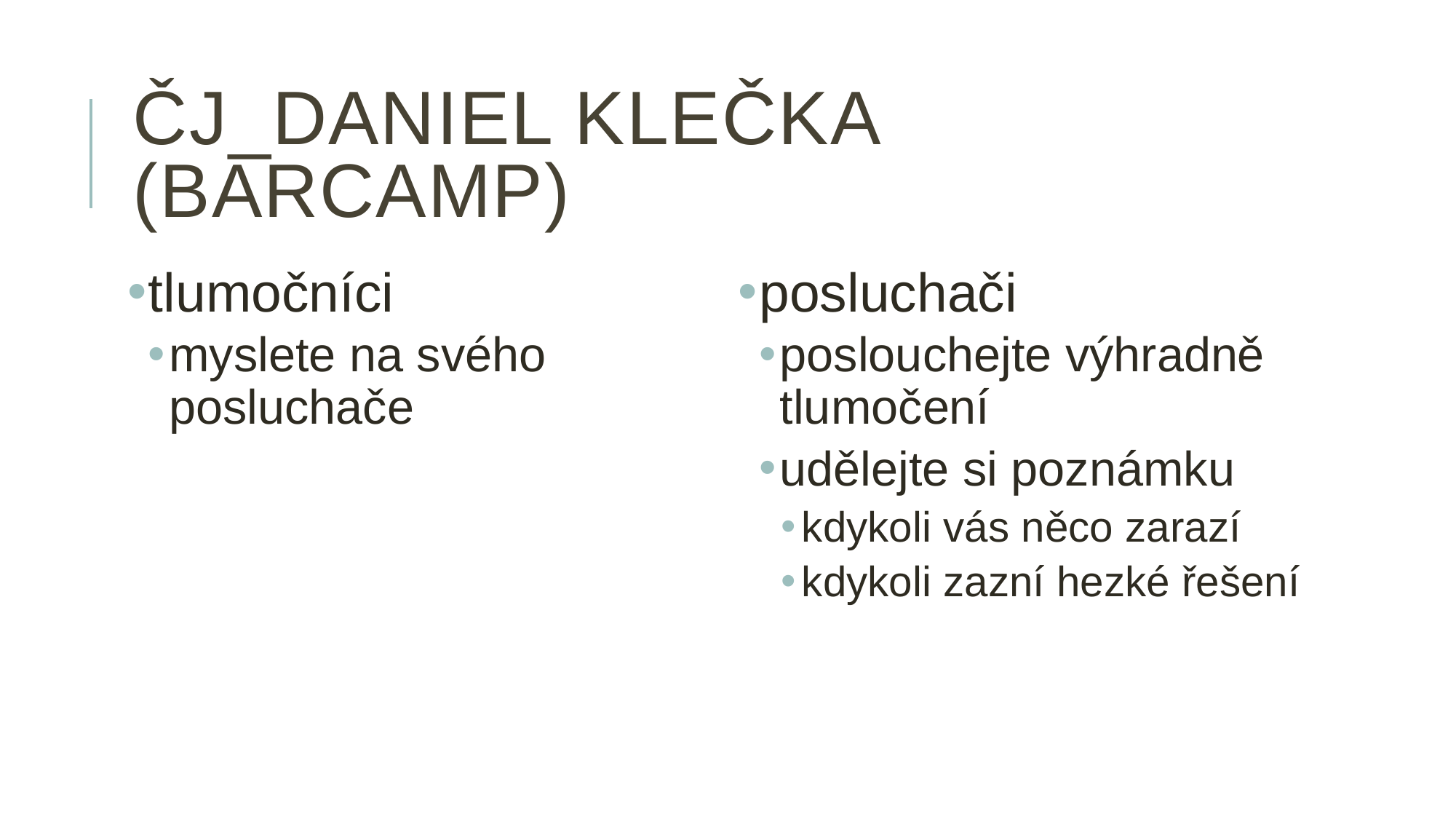

# ČJ_Daniel Klečka (barcamp)
tlumočníci
myslete na svého posluchače

posluchači
poslouchejte výhradně tlumočení
udělejte si poznámku
kdykoli vás něco zarazí
kdykoli zazní hezké řešení